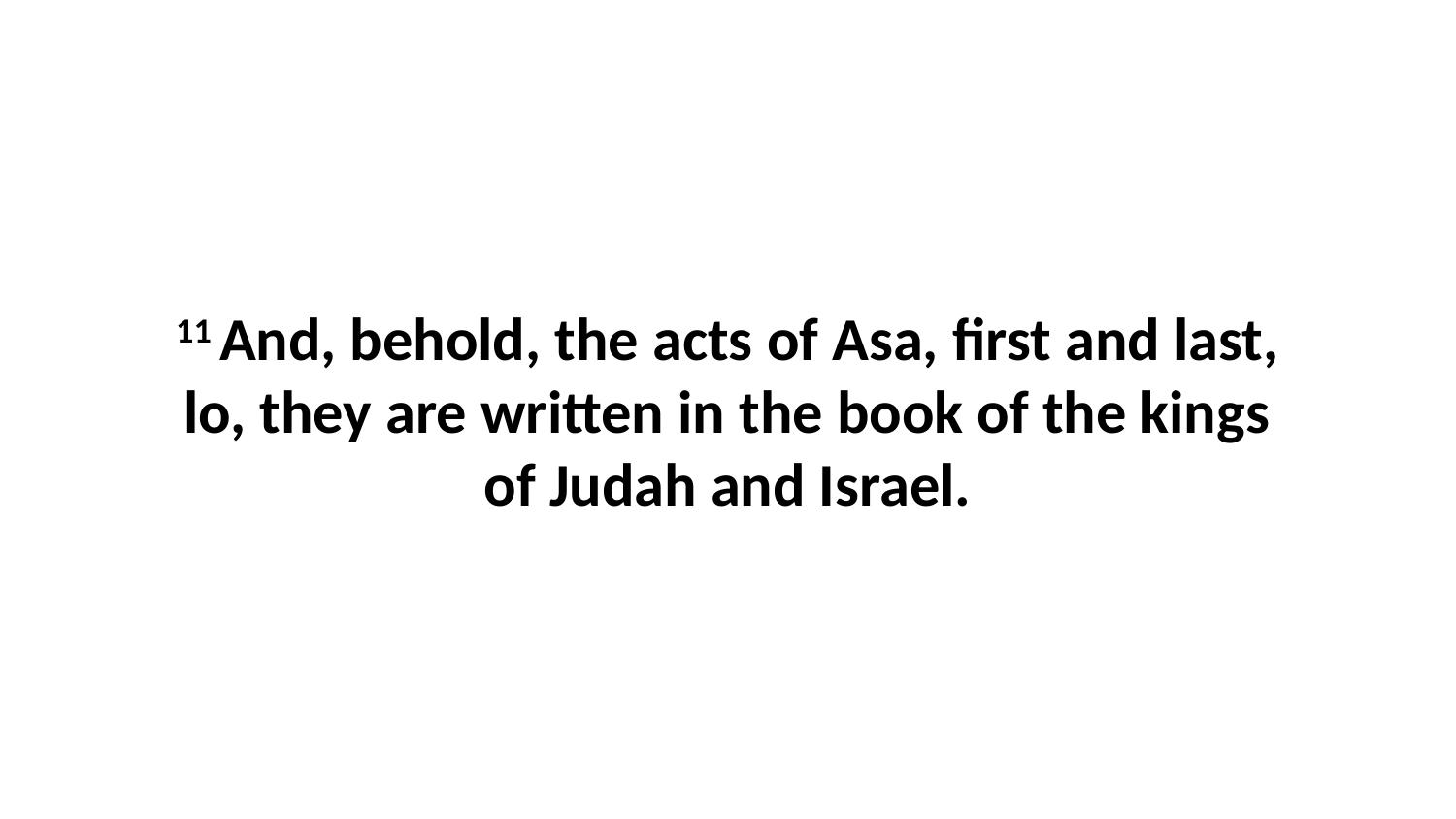

11 And, behold, the acts of Asa, first and last, lo, they are written in the book of the kings of Judah and Israel.